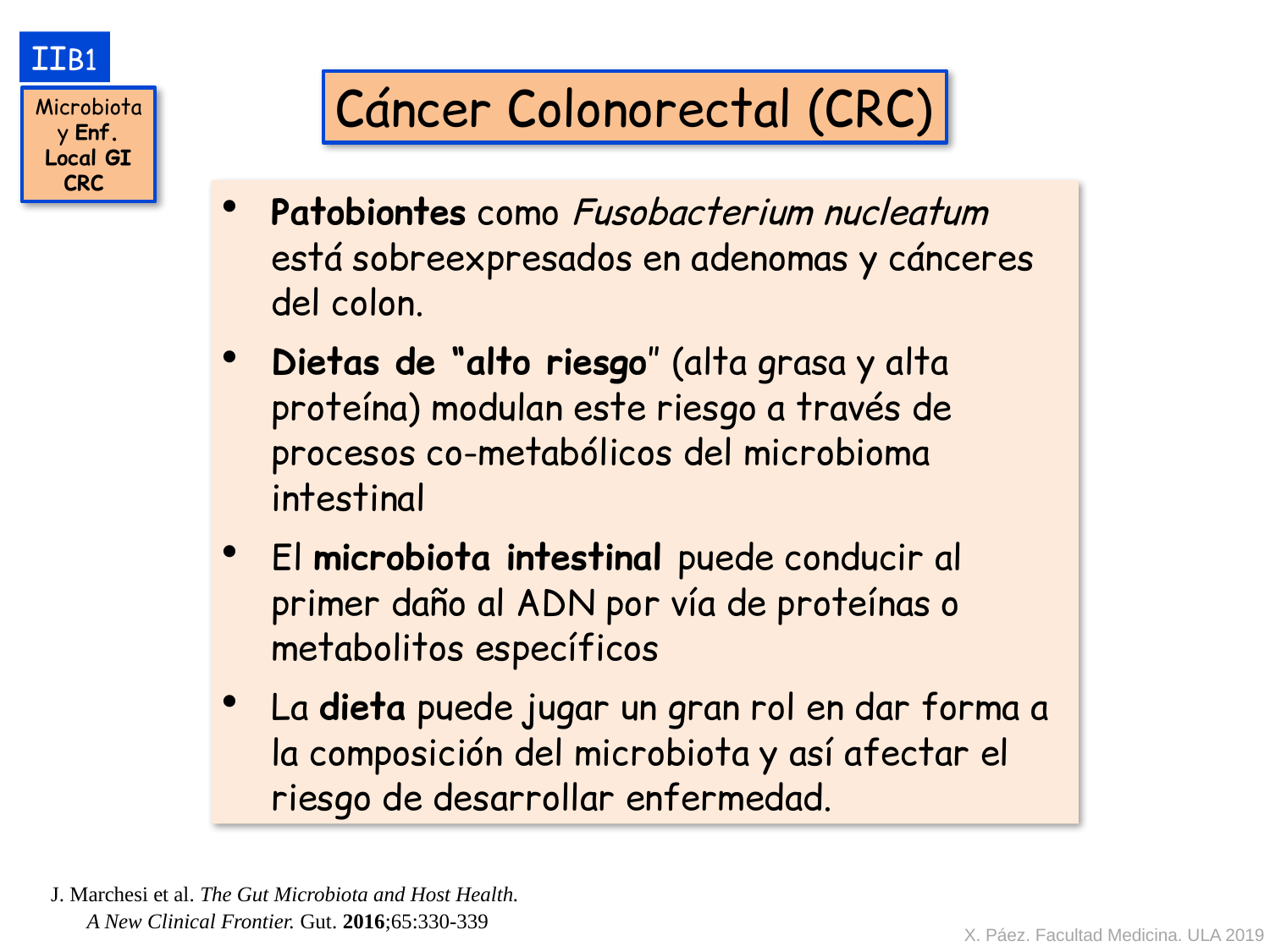

IIB1
Cáncer Colonorectal (CRC)
Microbiota y Enf. Local GI
CRC
Patobiontes como Fusobacterium nucleatum está sobreexpresados en adenomas y cánceres del colon.
Dietas de “alto riesgo” (alta grasa y alta proteína) modulan este riesgo a través de procesos co-metabólicos del microbioma intestinal
El microbiota intestinal puede conducir al primer daño al ADN por vía de proteínas o metabolitos específicos
La dieta puede jugar un gran rol en dar forma a la composición del microbiota y así afectar el riesgo de desarrollar enfermedad.
J. Marchesi et al. The Gut Microbiota and Host Health.
A New Clinical Frontier. Gut. 2016;65:330-339
X. Páez. Facultad Medicina. ULA 2019